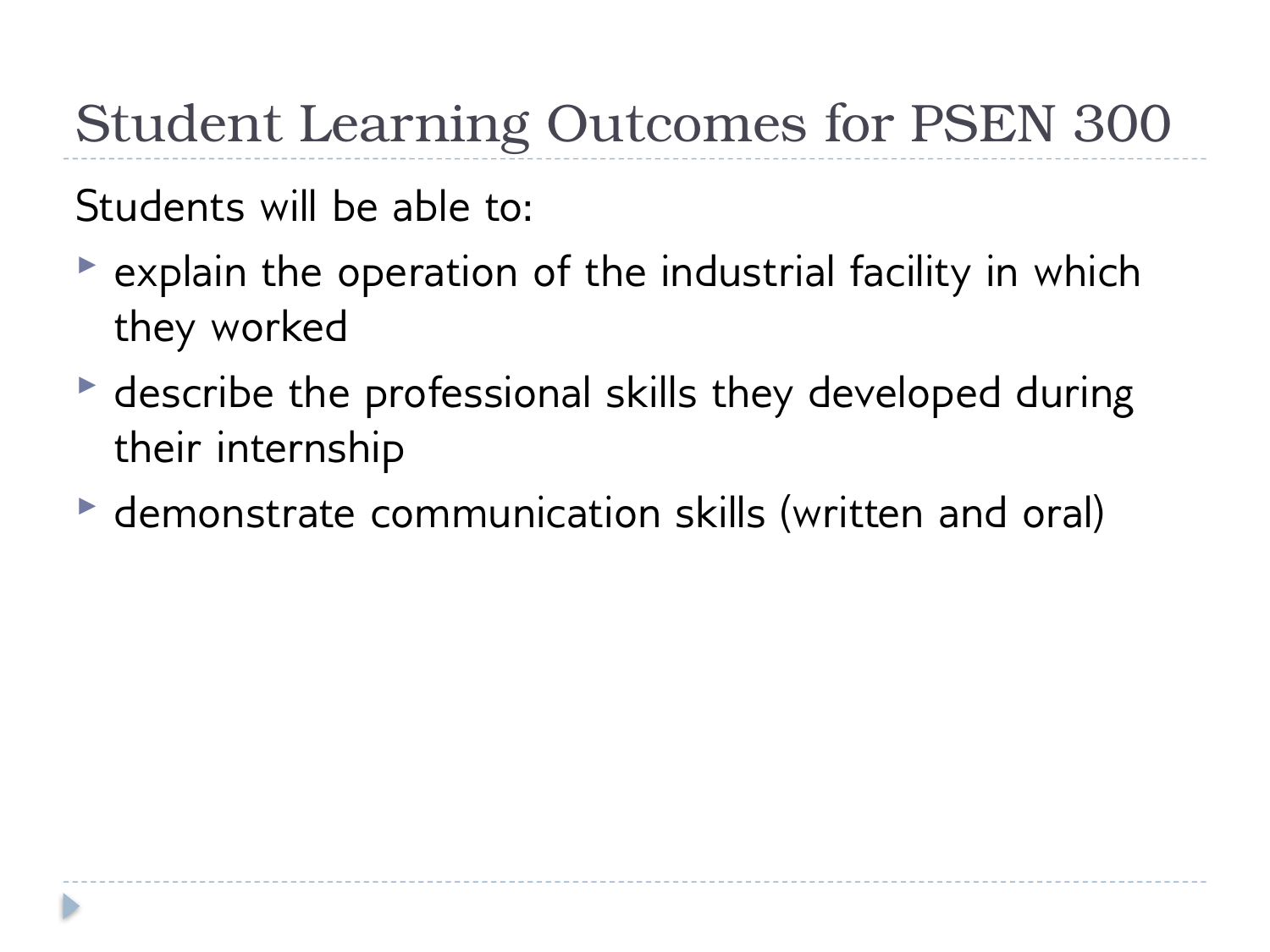

# Student Learning Outcomes for PSEN 300
Students will be able to:
explain the operation of the industrial facility in which they worked
describe the professional skills they developed during their internship
demonstrate communication skills (written and oral)